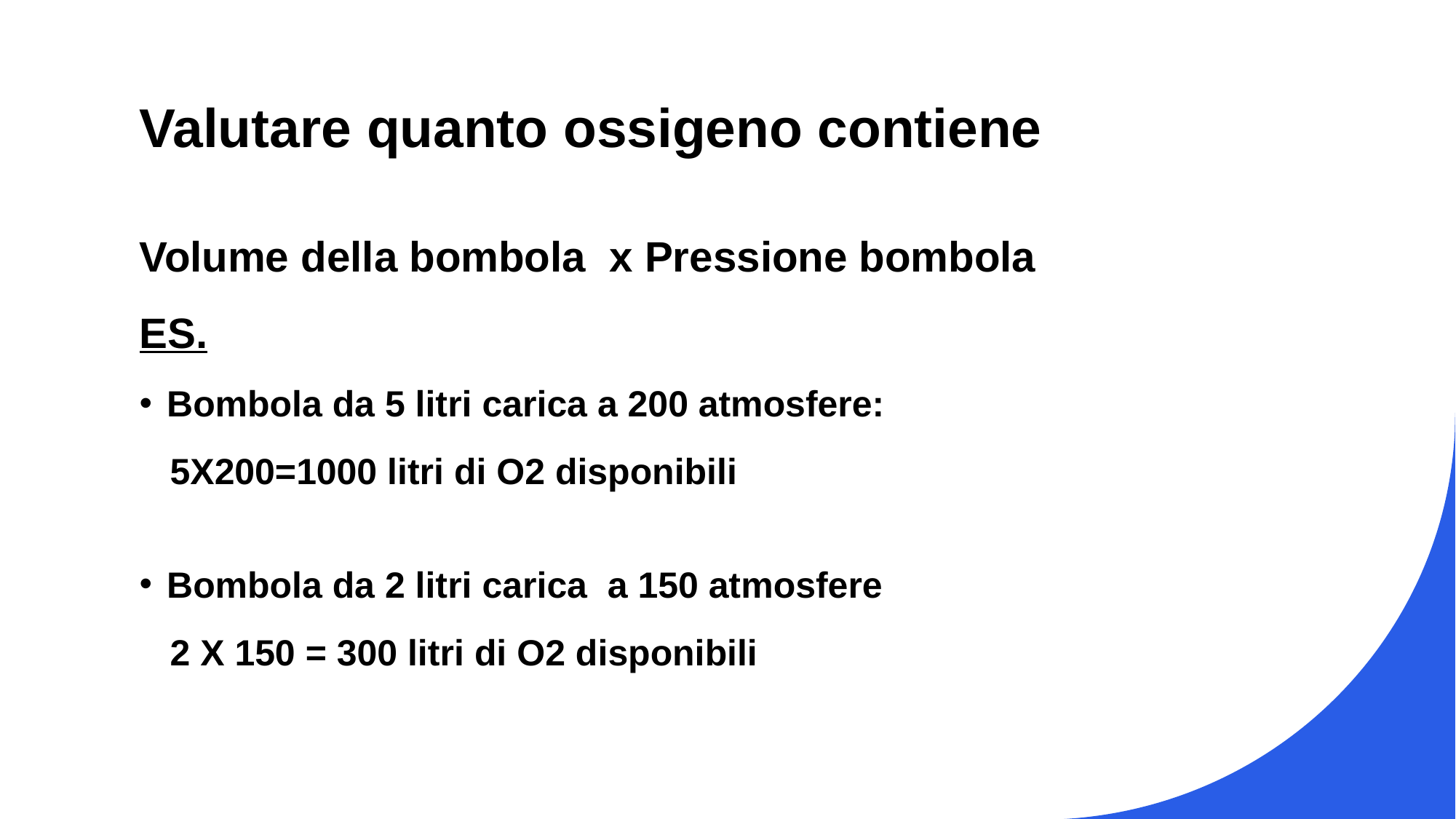

# Valutare quanto ossigeno contiene
Volume della bombola  x Pressione bombola
ES.
Bombola da 5 litri carica a 200 atmosfere:
   5X200=1000 litri di O2 disponibili

Bombola da 2 litri carica  a 150 atmosfere
   2 X 150 = 300 litri di O2 disponibili